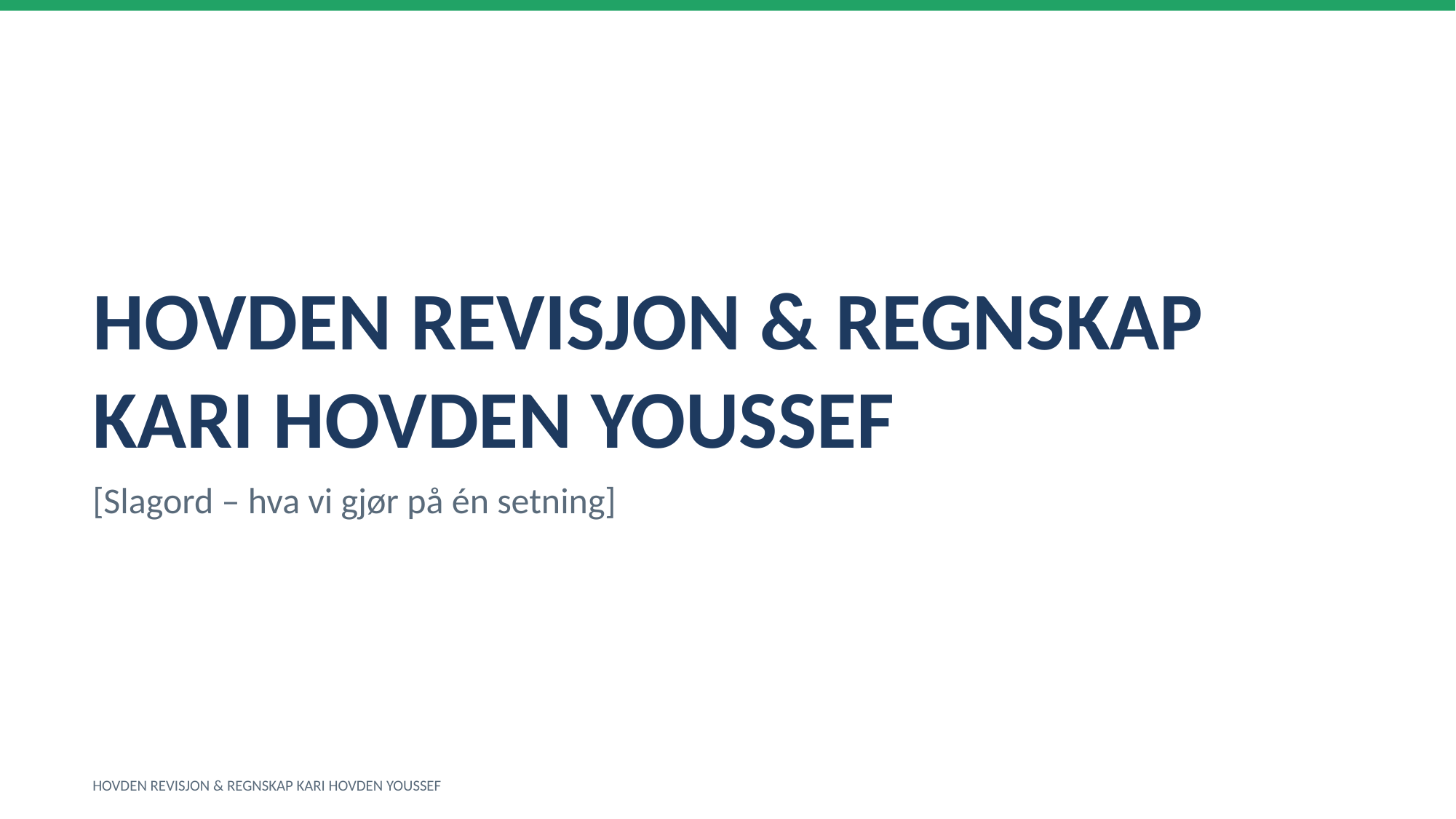

HOVDEN REVISJON & REGNSKAP KARI HOVDEN YOUSSEF
[Slagord – hva vi gjør på én setning]
HOVDEN REVISJON & REGNSKAP KARI HOVDEN YOUSSEF